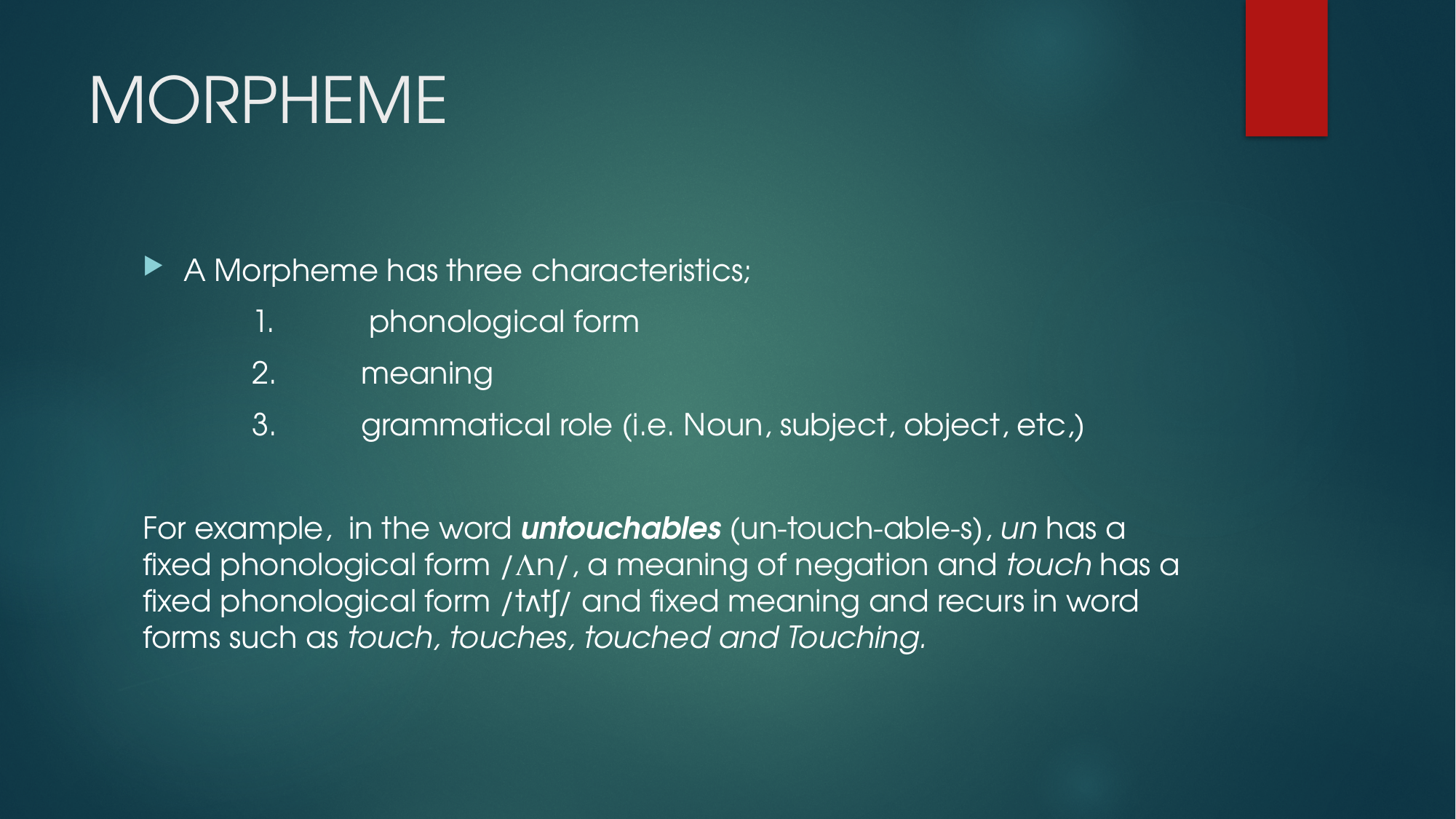

# MORPHEME
A Morpheme has three characteristics;
	1.	 phonological form
	2. 	meaning
	3.	grammatical role (i.e. Noun, subject, object, etc,)

For example,  in the word untouchables (un-touch-able-s), un has a fixed phonological form /Λn/, a meaning of negation and touch has a fixed phonological form /tʌtʃ/ and fixed meaning and recurs in word forms such as touch, touches, touched and Touching.